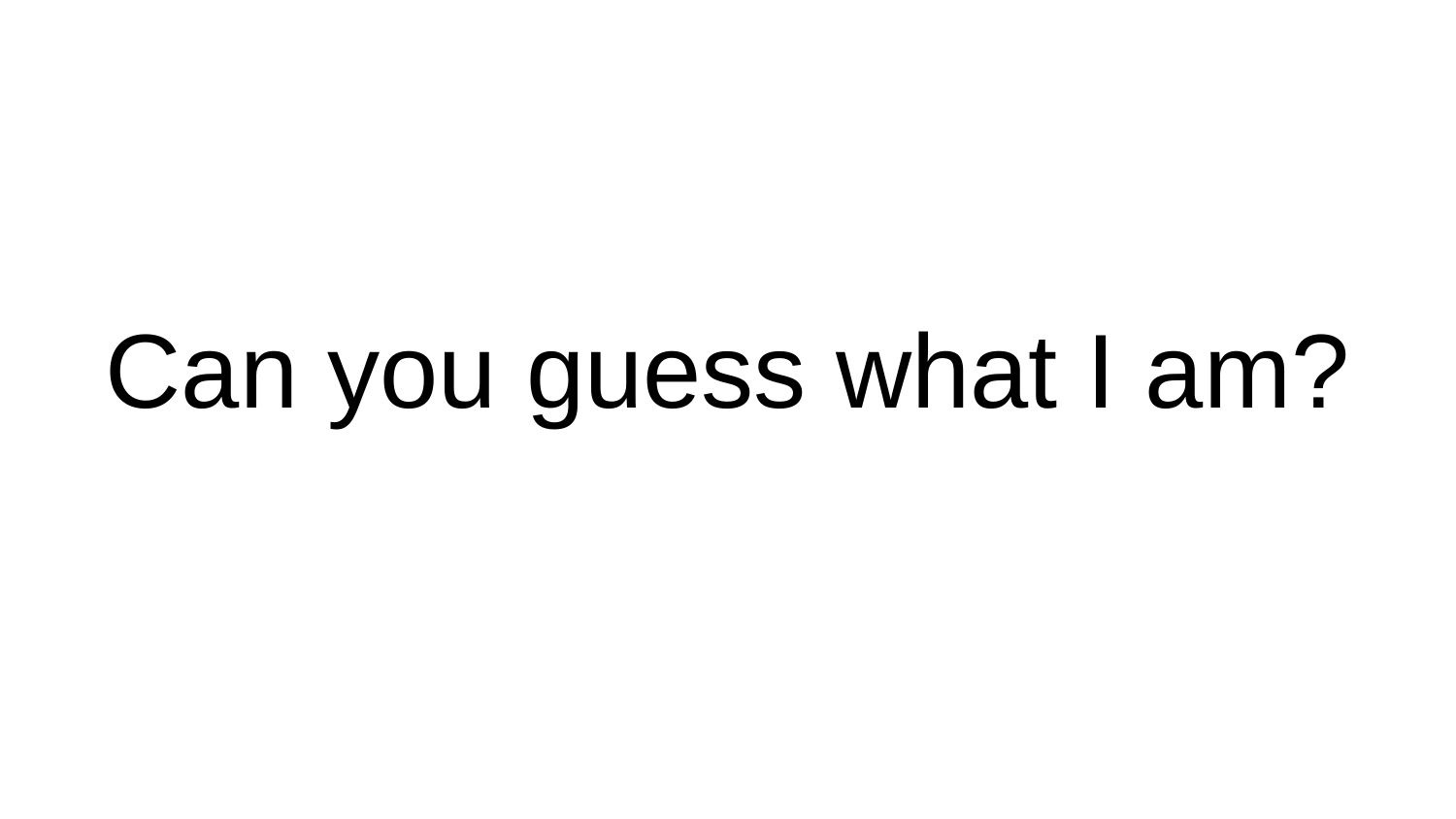

# Can you guess what I am?